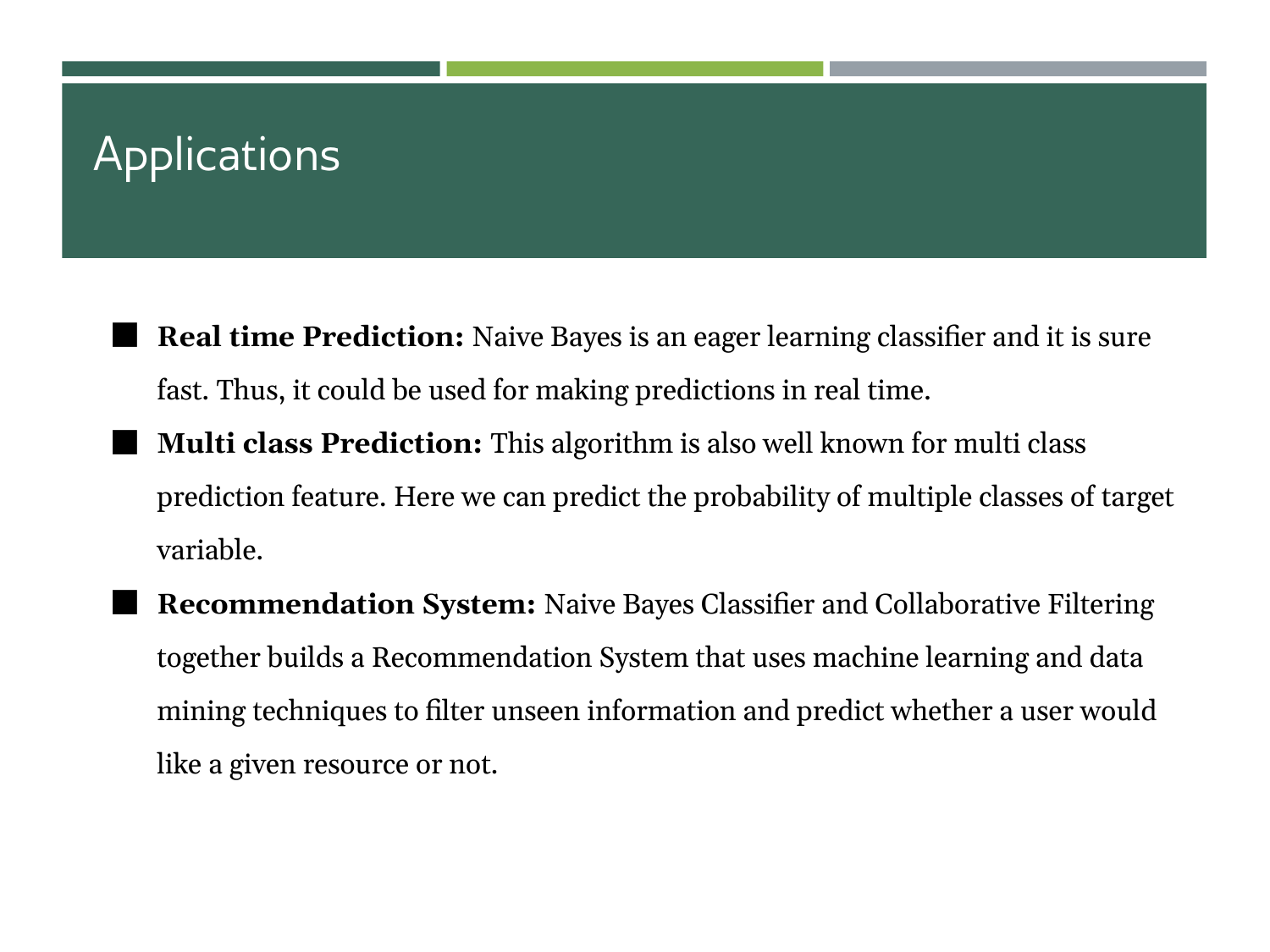

# Applications

Real time Prediction: Naive Bayes is an eager learning classifier and it is sure fast. Thus, it could be used for making predictions in real time.
Multi class Prediction: This algorithm is also well known for multi class prediction feature. Here we can predict the probability of multiple classes of target variable.
Recommendation System: Naive Bayes Classifier and Collaborative Filtering together builds a Recommendation System that uses machine learning and data mining techniques to filter unseen information and predict whether a user would like a given resource or not.